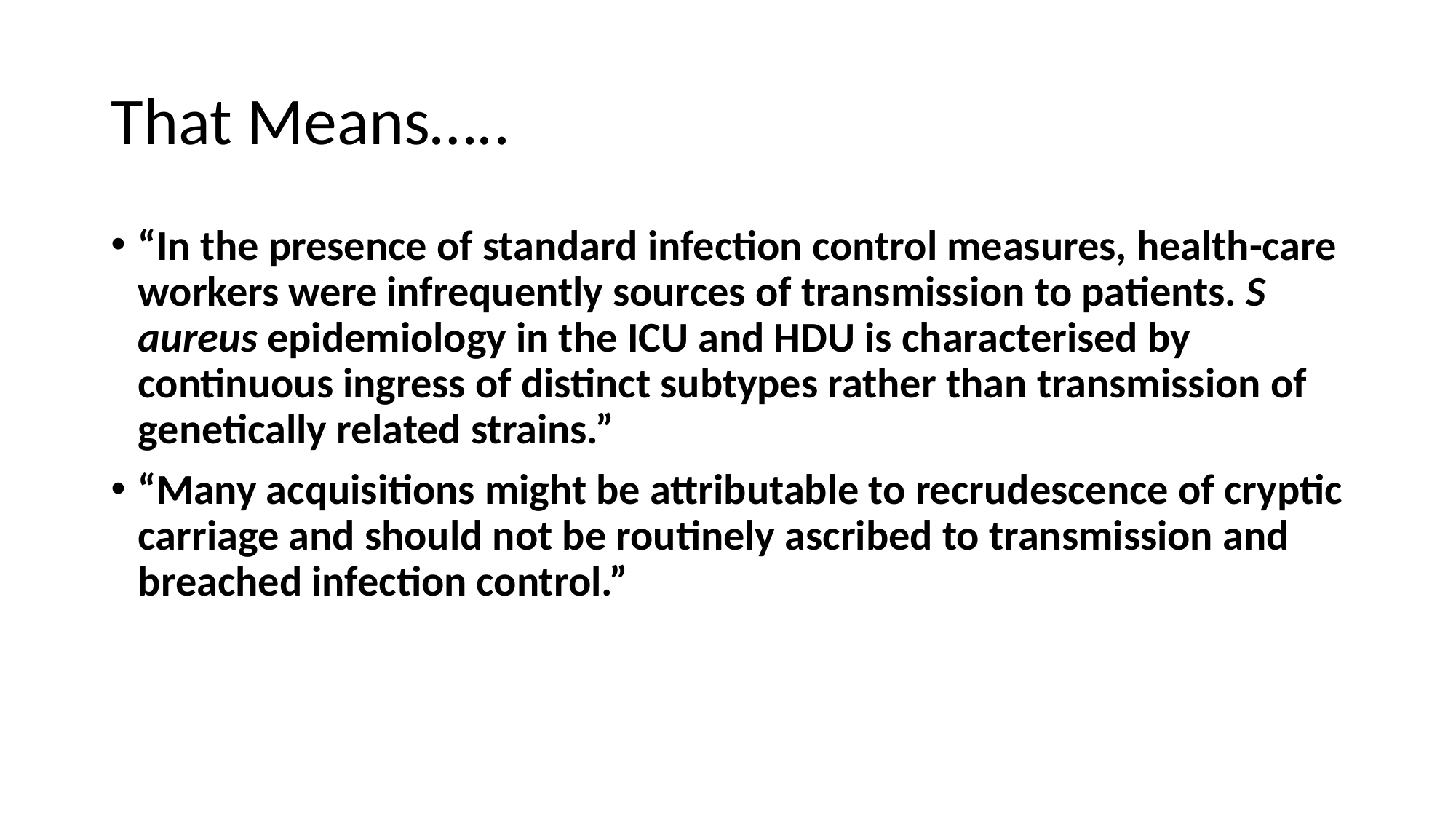

# That Means…..
“In the presence of standard infection control measures, health-care workers were infrequently sources of transmission to patients. S aureus epidemiology in the ICU and HDU is characterised by continuous ingress of distinct subtypes rather than transmission of genetically related strains.”
“Many acquisitions might be attributable to recrudescence of cryptic carriage and should not be routinely ascribed to transmission and breached infection control.”